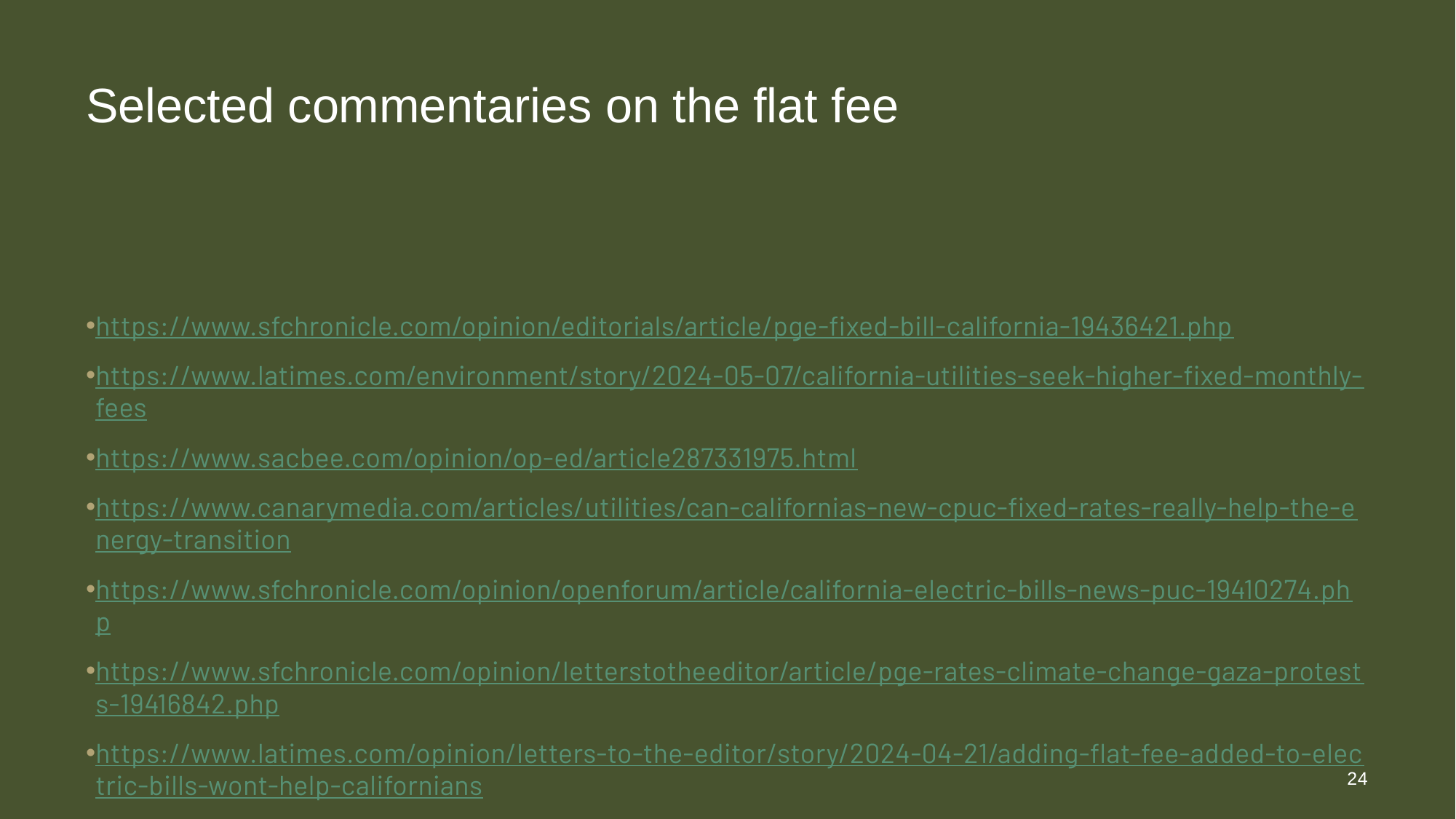

# Selected commentaries on the flat fee
https://www.sfchronicle.com/opinion/editorials/article/pge-fixed-bill-california-19436421.php
https://www.latimes.com/environment/story/2024-05-07/california-utilities-seek-higher-fixed-monthly-fees
https://www.sacbee.com/opinion/op-ed/article287331975.html
https://www.canarymedia.com/articles/utilities/can-californias-new-cpuc-fixed-rates-really-help-the-energy-transition
https://www.sfchronicle.com/opinion/openforum/article/california-electric-bills-news-puc-19410274.php
https://www.sfchronicle.com/opinion/letterstotheeditor/article/pge-rates-climate-change-gaza-protests-19416842.php
https://www.latimes.com/opinion/letters-to-the-editor/story/2024-04-21/adding-flat-fee-added-to-electric-bills-wont-help-californians

24